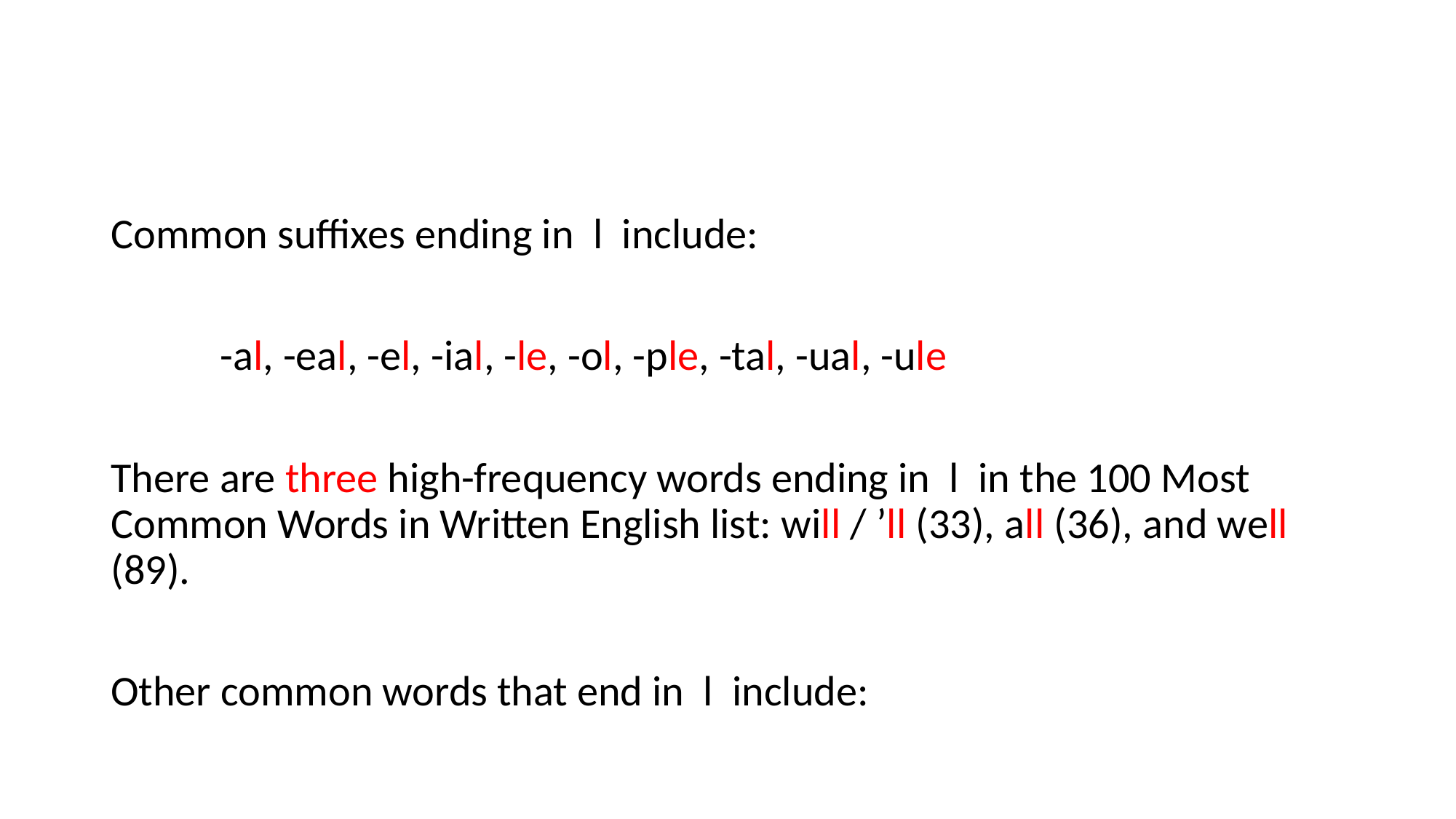

Common suffixes ending in  l  include:

	-al, -eal, -el, -ial, -le, -ol, -ple, -tal, -ual, -ule

There are three high-frequency words ending in  l  in the 100 Most Common Words in Written English list: will / ’ll (33), all (36), and well (89).

Other common words that end in  l  include: